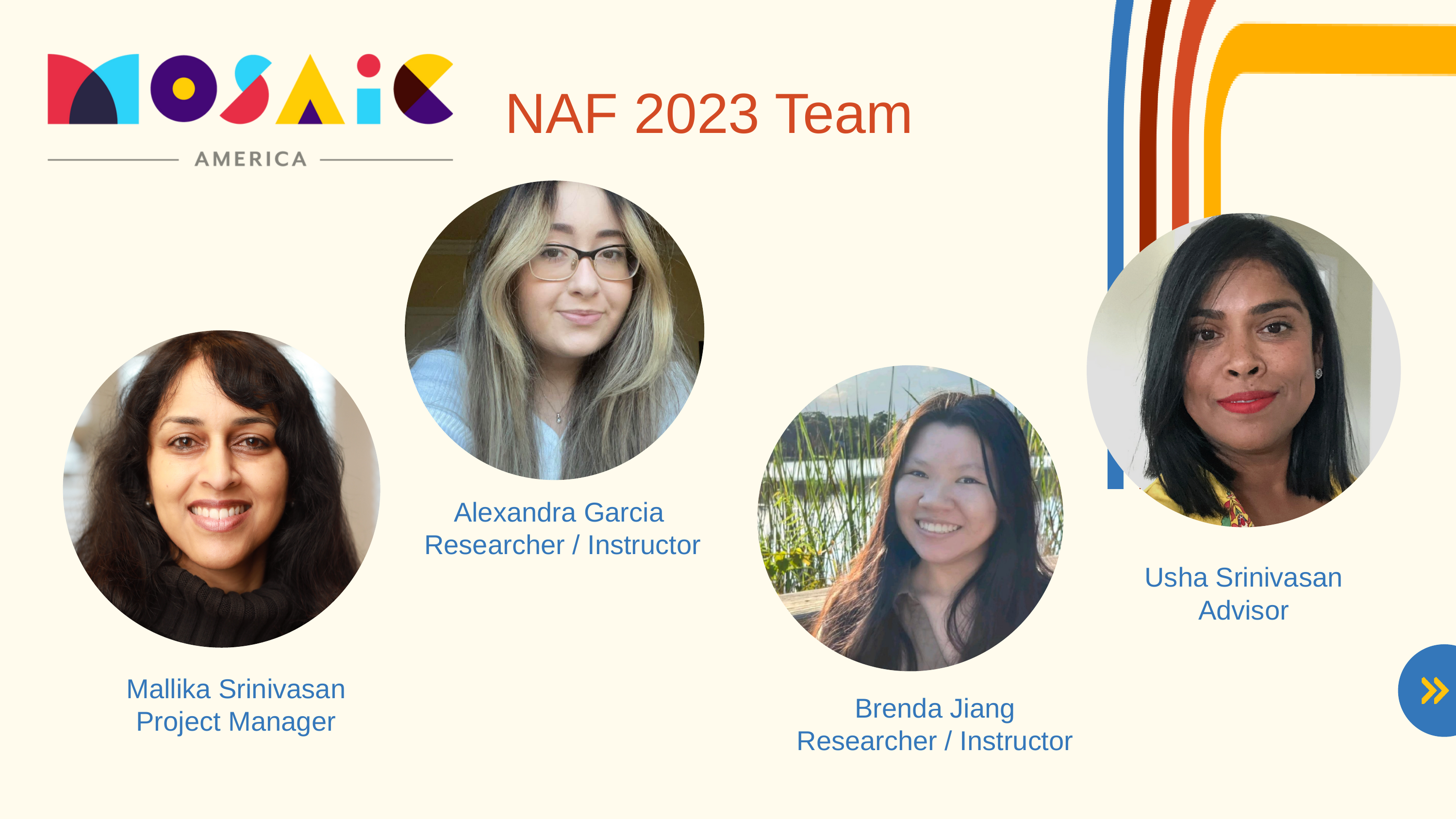

NAF 2023 Team

Alexandra Garcia
 Researcher / Instructor
Usha Srinivasan
Advisor

Mallika Srinivasan
Project Manager

Brenda Jiang
Researcher / Instructor